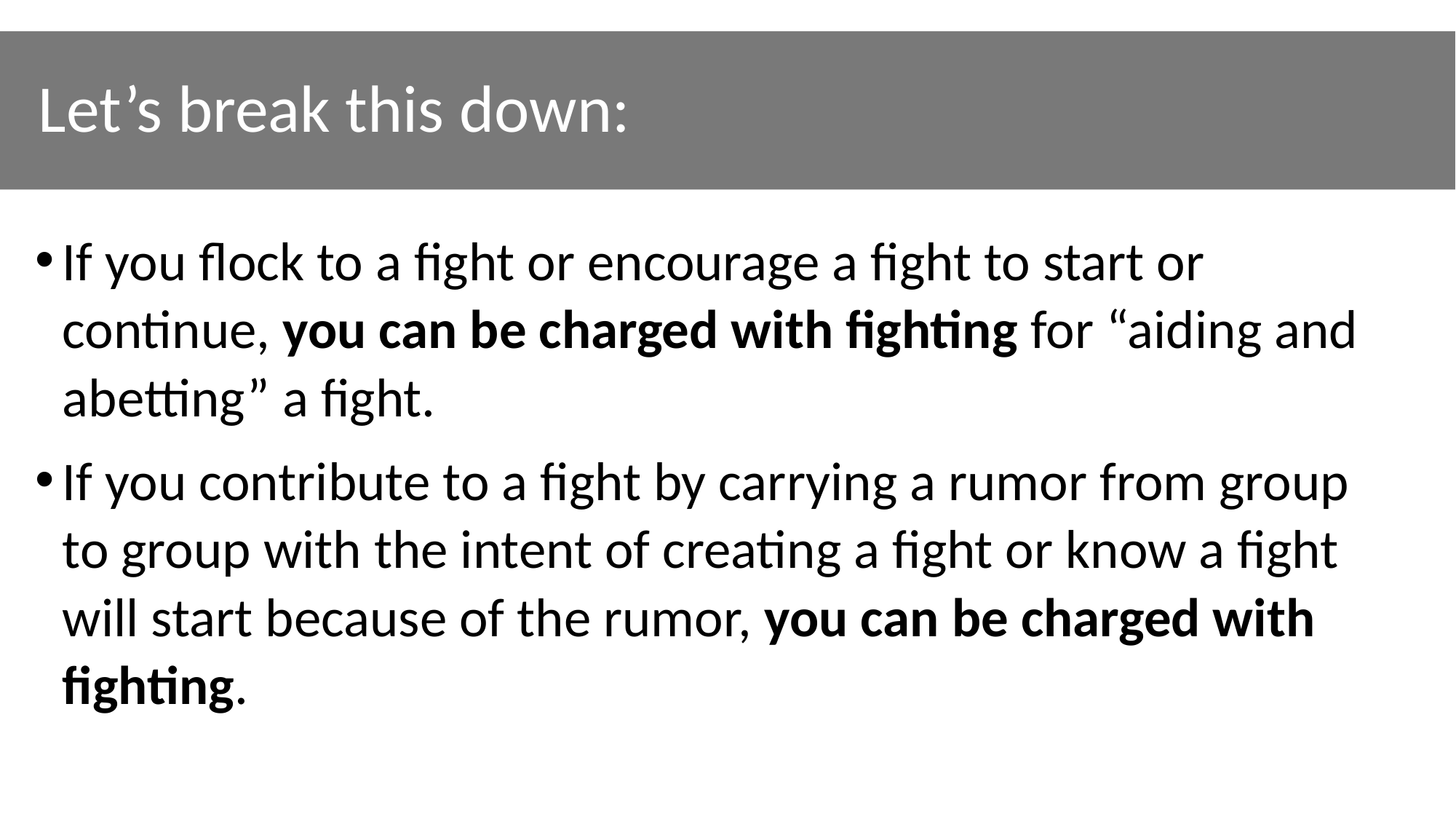

# Let’s break this down:
If you flock to a fight or encourage a fight to start or continue, you can be charged with fighting for “aiding and abetting” a fight.
If you contribute to a fight by carrying a rumor from group to group with the intent of creating a fight or know a fight will start because of the rumor, you can be charged with fighting.